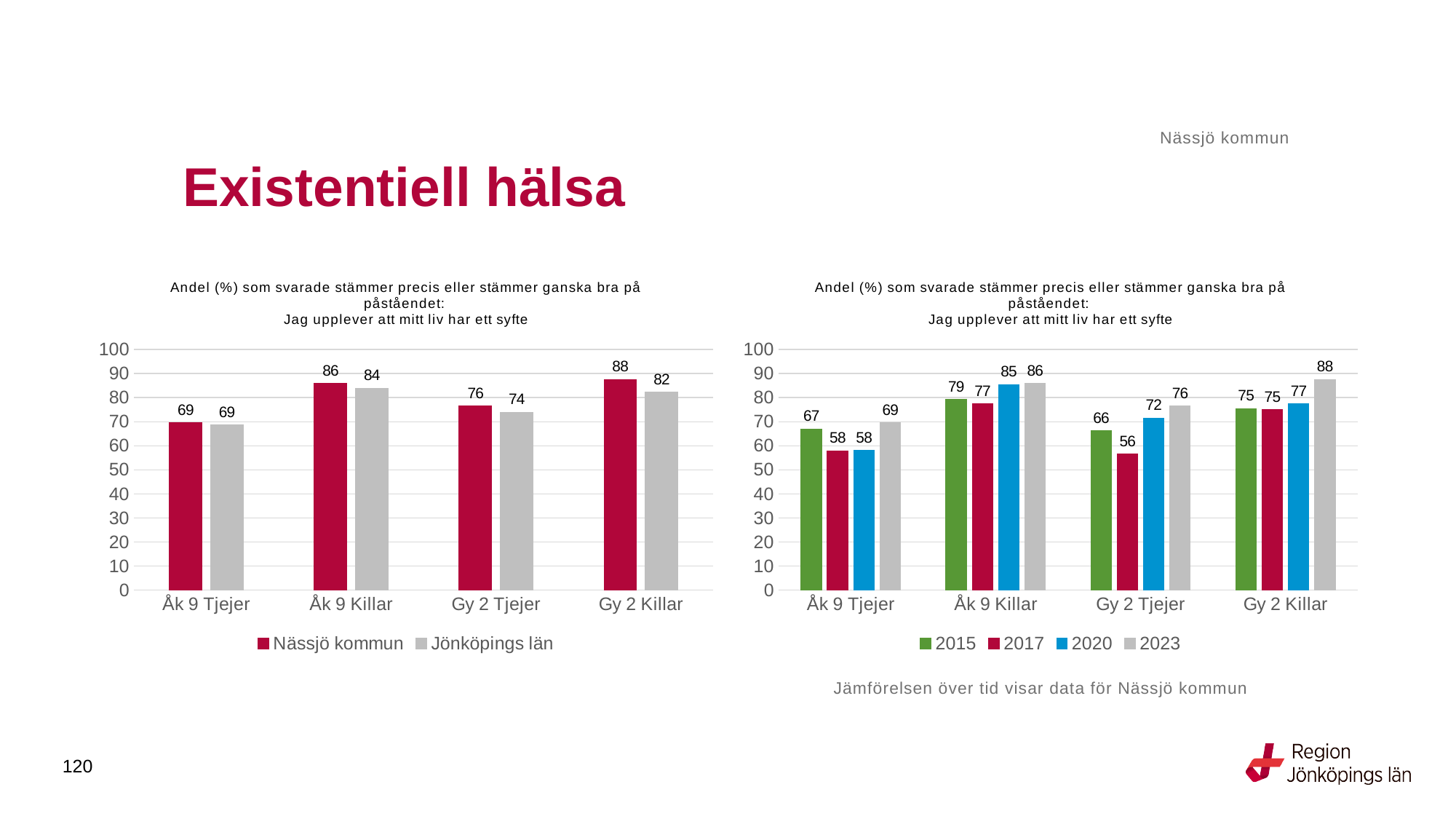

Nässjö kommun
# Existentiell hälsa

### Chart: Andel (%) som svarade stämmer precis eller stämmer ganska bra på påståendet: Jag upplever att mitt liv har ett syfte

| Category | Nässjö kommun | Jönköpings län |
|---|---|---|
| Åk 9 Tjejer | 69.4915 | 68.6951 |
| Åk 9 Killar | 85.8407 | 83.9609 |
| Gy 2 Tjejer | 76.4706 | 73.9628 |
| Gy 2 Killar | 87.5 | 82.2664 |

### Chart: Andel (%) som svarade stämmer precis eller stämmer ganska bra på påståendet: Jag upplever att mitt liv har ett syfte

| Category | 2015 | 2017 | 2020 | 2023 |
|---|---|---|---|---|
| Åk 9 Tjejer | 66.9421 | 57.9832 | 58.0357 | 69.4915 |
| Åk 9 Killar | 79.2 | 77.3438 | 85.4701 | 85.8407 |
| Gy 2 Tjejer | 66.2338 | 56.4815 | 71.5447 | 76.4706 |
| Gy 2 Killar | 75.4098 | 75.0 | 77.4194 | 87.5 |
Jämförelsen över tid visar data för Nässjö kommun
120